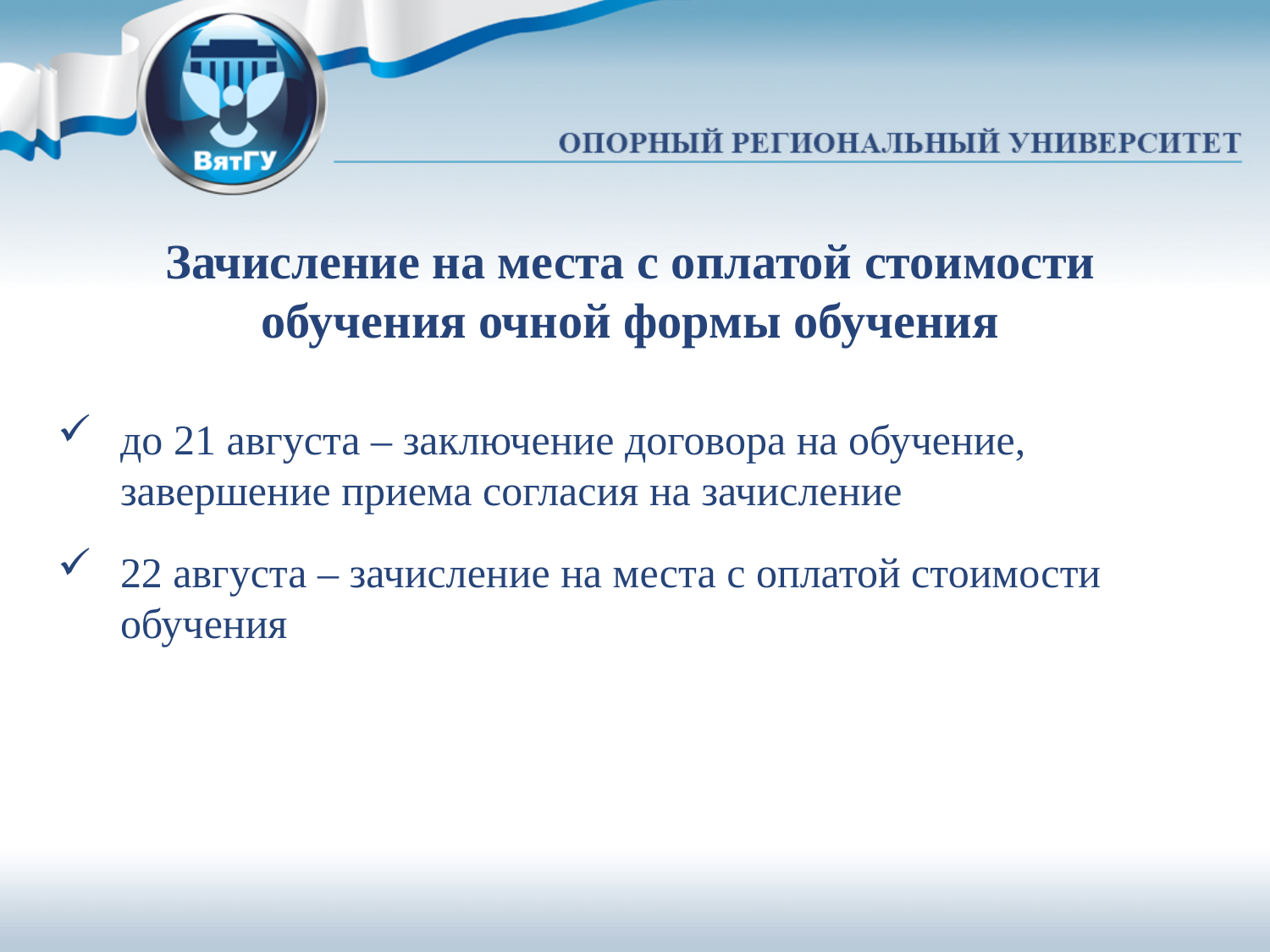

Зачисление на места с оплатой стоимости обучения очной формы обучения
до 21 августа – заключение договора на обучение, завершение приема согласия на зачисление
22 августа – зачисление на места с оплатой стоимости обучения